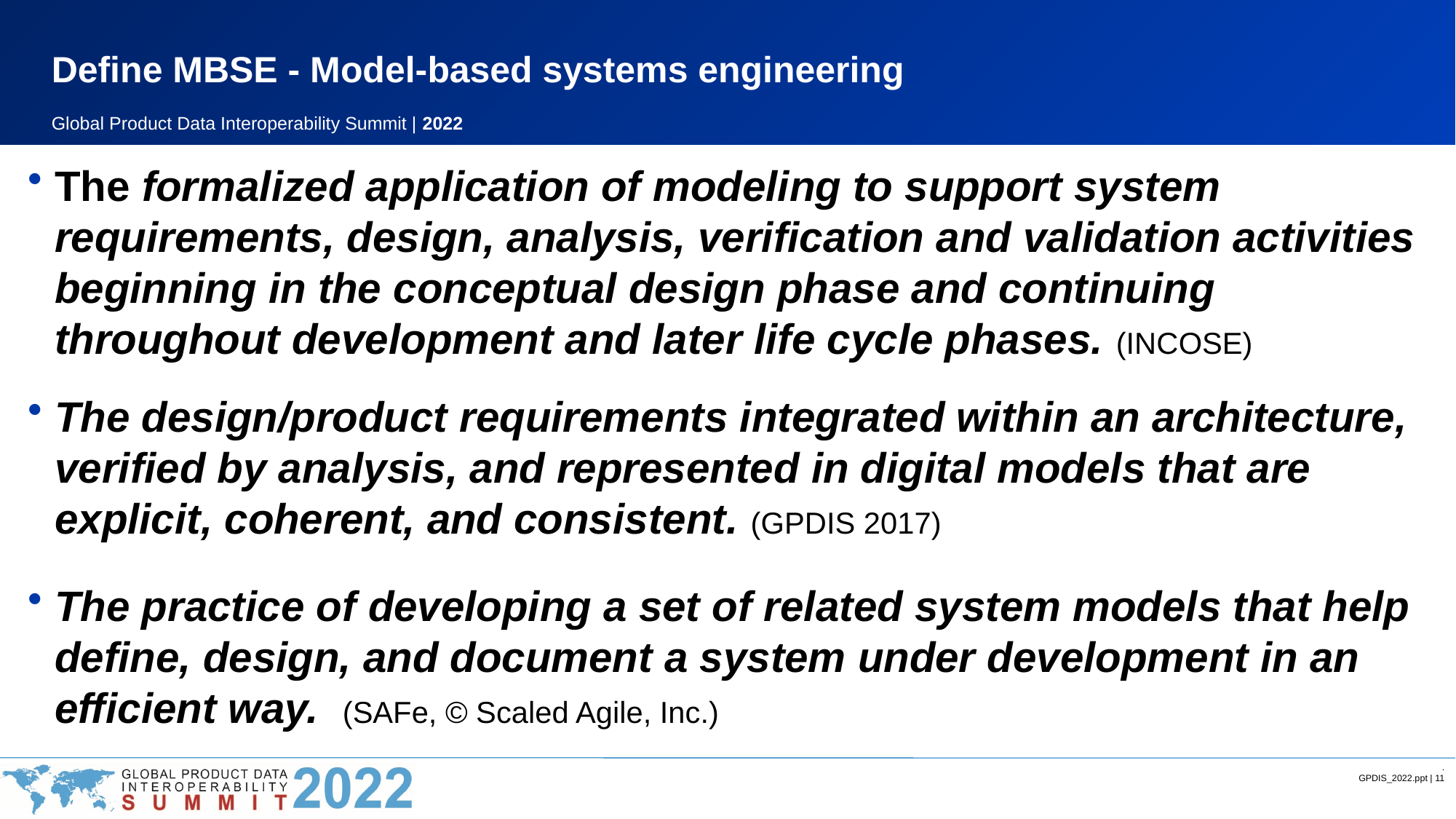

# Define MBSE - Model-based systems engineering
The formalized application of modeling to support system requirements, design, analysis, verification and validation activities beginning in the conceptual design phase and continuing throughout development and later life cycle phases. (INCOSE)
The design/product requirements integrated within an architecture, verified by analysis, and represented in digital models that are explicit, coherent, and consistent. (GPDIS 2017)
The practice of developing a set of related system models that help define, design, and document a system under development in an efficient way.  (SAFe, © Scaled Agile, Inc.)